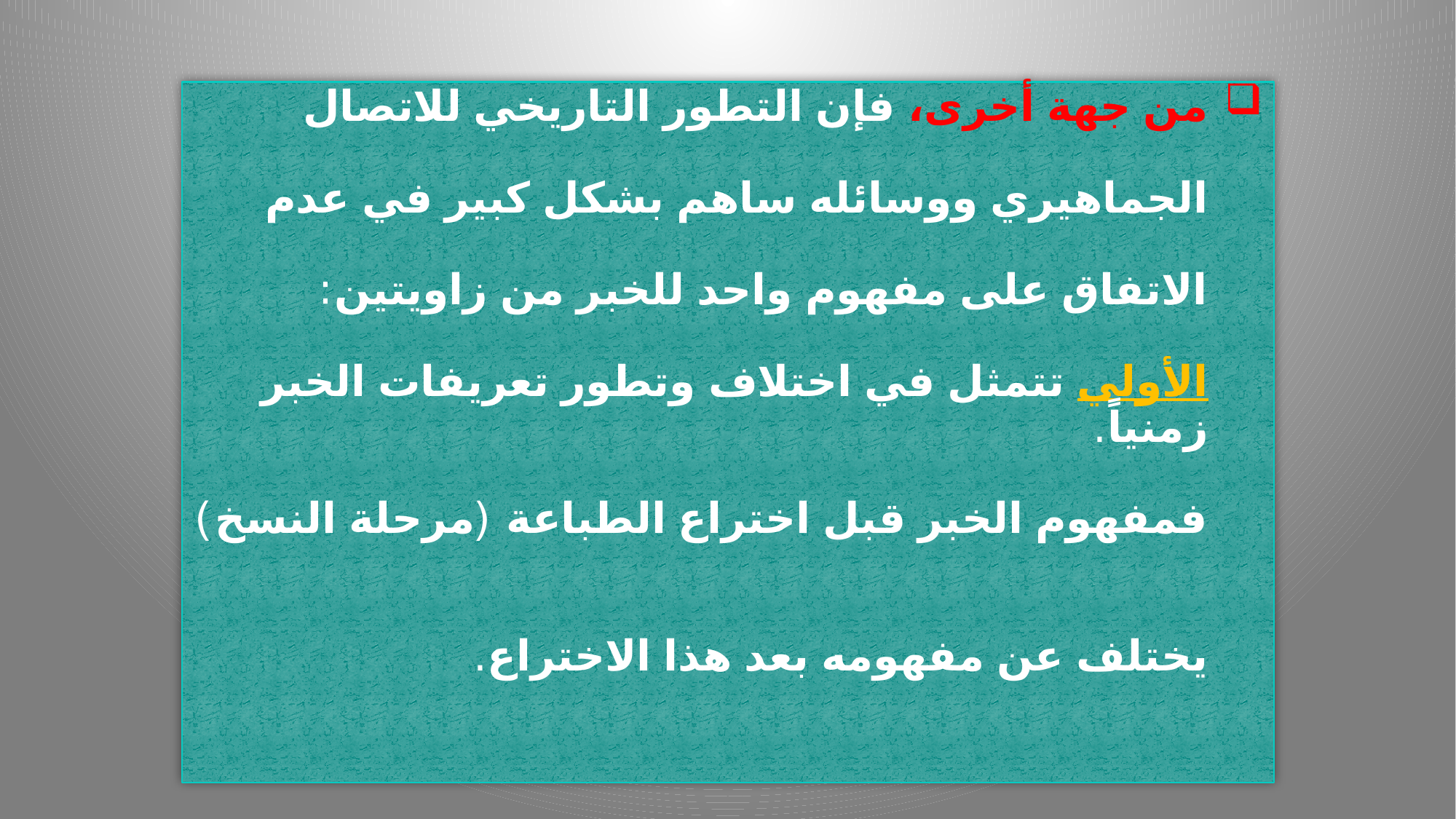

# من جهة أخرى، فإن التطور التاريخي للاتصال الجماهيري ووسائله ساهم بشكل كبير في عدم الاتفاق على مفهوم واحد للخبر من زاويتين: الأولي تتمثل في اختلاف وتطور تعريفات الخبر زمنياً. فمفهوم الخبر قبل اختراع الطباعة (مرحلة النسخ) يختلف عن مفهومه بعد هذا الاختراع.